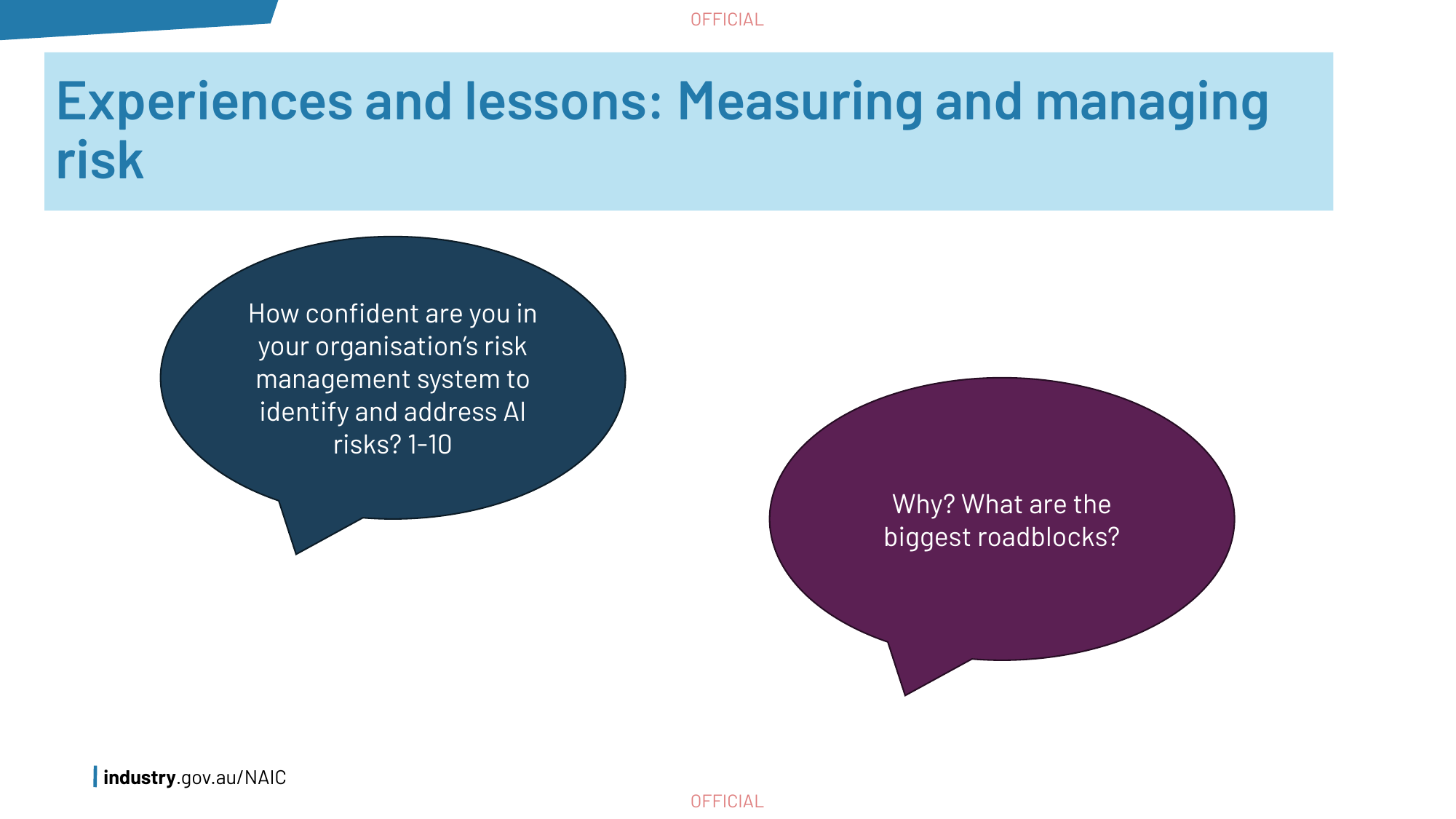

# Experiences and lessons: Measuring and managing risk
How confident are you in your organisation’s risk management system to identify and address AI risks? 1-10
Why? What are the biggest roadblocks?